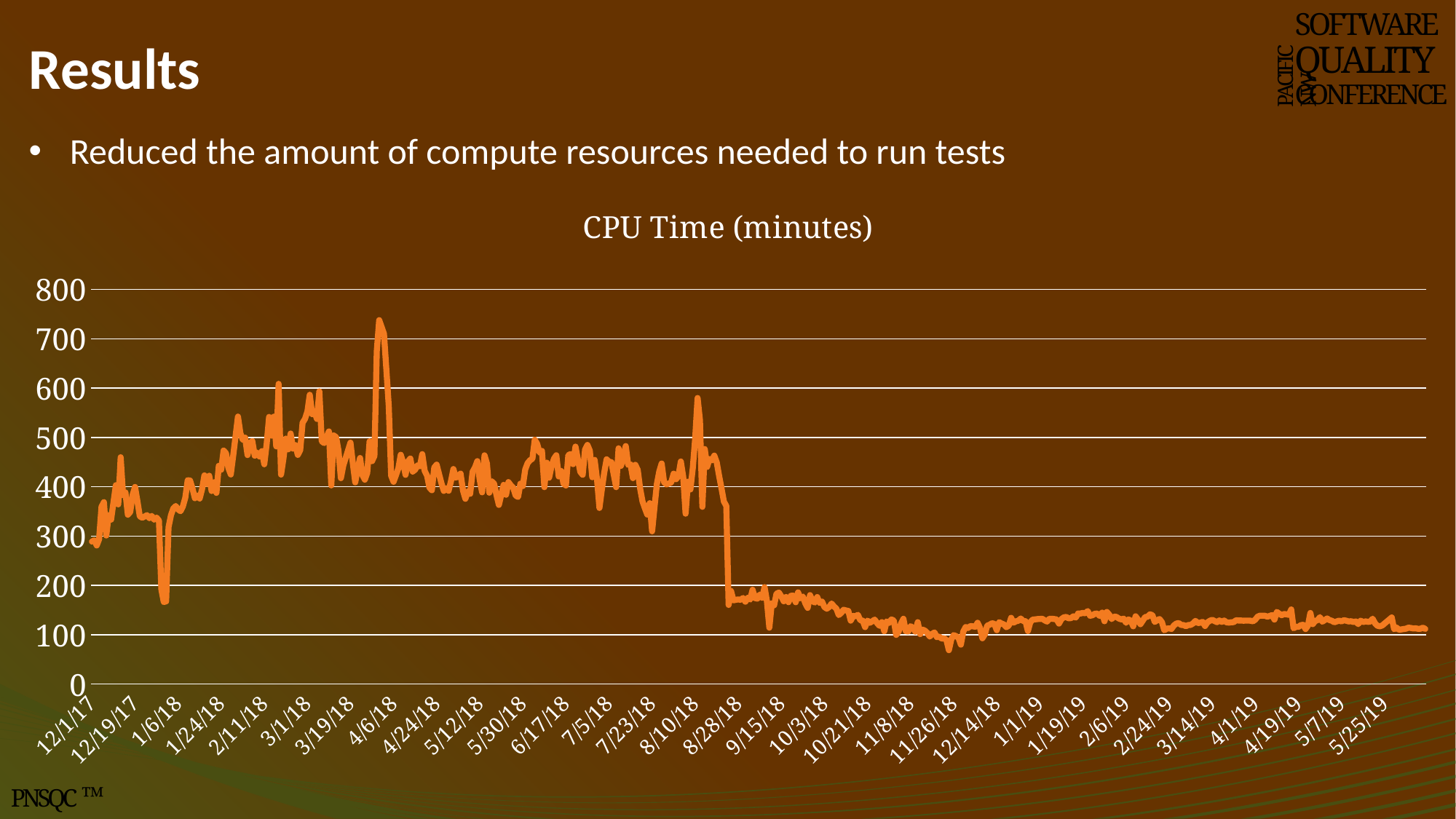

# Results
SOFTWARE
QUALITY
CONFERENCE
PACIFIC   NW
Reduced the amount of compute resources needed to run tests

### Chart: CPU Time (minutes)

| Category | CPU Time |
|---|---|
| 43070 | 288.7987967 |
| 43071 | 291.2751895 |
| 43072 | 280.9159682 |
| 43073 | 293.580526 |
| 43074 | 359.3558013 |
| 43075 | 368.712426 |
| 43076 | 301.1168471 |
| 43077 | 342.3866885 |
| 43078 | 333.3309722 |
| 43080 | 403.0703979 |
| 43081 | 364.2055254 |
| 43082 | 459.8328378 |
| 43083 | 382.9081949 |
| 43084 | 388.3117271 |
| 43085 | 343.2774045 |
| 43086 | 348.7371279 |
| 43087 | 383.5046545 |
| 43088 | 399.4599094 |
| 43089 | 370.9471331 |
| 43090 | 339.8875963 |
| 43091 | 337.2448498 |
| 43092 | 339.5420073 |
| 43093 | 342.297125 |
| 43094 | 336.1931627 |
| 43095 | 340.7460721 |
| 43096 | 333.2595146 |
| 43097 | 337.3215868 |
| 43098 | 331.3869128 |
| 43099 | 191.8800318 |
| 43100 | 166.2133894 |
| 43101 | 167.5396267 |
| 43102 | 317.7986328 |
| 43103 | 342.0001681 |
| 43104 | 355.8589837 |
| 43105 | 360.861946 |
| 43106 | 353.9017727 |
| 43107 | 350.4268479 |
| 43108 | 360.2783733 |
| 43109 | 377.6135759 |
| 43110 | 413.2717118 |
| 43111 | 412.490722 |
| 43112 | 396.4097868 |
| 43113 | 376.7810974 |
| 43114 | 382.048827 |
| 43115 | 376.1081427 |
| 43116 | 394.9116287 |
| 43117 | 423.0706286 |
| 43118 | 405.6278979 |
| 43119 | 422.2701741 |
| 43120 | 391.2814274 |
| 43121 | 408.8471697 |
| 43122 | 387.4866475 |
| 43123 | 442.3572488 |
| 43124 | 434.6046165 |
| 43125 | 473.4663706 |
| 43126 | 467.9828102 |
| 43127 | 438.0786641 |
| 43128 | 424.927691 |
| 43129 | 462.8303758 |
| 43130 | 502.1471046 |
| 43131 | 542.2660291 |
| 43132 | 508.6675838 |
| 43133 | 495.371228 |
| 43134 | 499.4781087 |
| 43135 | 464.1938012 |
| 43136 | 488.8686504 |
| 43137 | 492.5173213 |
| 43138 | 462.9740851 |
| 43139 | 469.1224996 |
| 43140 | 461.4281308 |
| 43141 | 472.1690792 |
| 43142 | 445.5454446 |
| 43143 | 486.9191268 |
| 43144 | 541.5032728 |
| 43145 | 503.6575832 |
| 43146 | 542.1390847 |
| 43147 | 481.8203545 |
| 43148 | 608.5260037 |
| 43149 | 424.6918005 |
| 43150 | 457.3696893 |
| 43151 | 497.5476882 |
| 43152 | 475.8346124 |
| 43153 | 507.9334035 |
| 43154 | 477.3045814 |
| 43155 | 484.4283292 |
| 43156 | 464.6980911 |
| 43157 | 474.0979365 |
| 43158 | 529.5841436 |
| 43159 | 537.5319134 |
| 43160 | 552.4530302 |
| 43161 | 586.4316097 |
| 43162 | 547.2832626 |
| 43163 | 552.0769423 |
| 43164 | 537.457205 |
| 43165 | 593.499116 |
| 43166 | 492.1649704 |
| 43167 | 488.5085778 |
| 43168 | 500.4324284 |
| 43169 | 512.1789313 |
| 43170 | 402.6758272 |
| 43171 | 503.9445638 |
| 43172 | 500.5376634 |
| 43173 | 473.5803264 |
| 43174 | 417.4537865 |
| 43175 | 442.9858875 |
| 43178 | 489.4500217 |
| 43179 | 446.8264429 |
| 43180 | 408.8894213 |
| 43181 | 435.4562217 |
| 43182 | 458.3060171 |
| 43183 | 423.8868791 |
| 43184 | 414.3752841 |
| 43185 | 428.0420425 |
| 43186 | 492.1353336 |
| 43187 | 451.8747968 |
| 43188 | 462.4763184 |
| 43189 | 674.7899788 |
| 43190 | 737.7861151 |
| 43192 | 710.073737 |
| 43193 | 637.6713438 |
| 43194 | 563.2567157 |
| 43195 | 422.367522 |
| 43196 | 410.0036596 |
| 43197 | 423.4598251 |
| 43198 | 437.270304 |
| 43199 | 464.8245021 |
| 43200 | 449.4570819 |
| 43201 | 424.1139235 |
| 43202 | 451.0678427 |
| 43203 | 457.2040917 |
| 43204 | 430.8000368 |
| 43205 | 434.6058669 |
| 43206 | 443.3321916 |
| 43207 | 441.2481959 |
| 43208 | 466.0393452 |
| 43209 | 432.2690242 |
| 43210 | 422.4204697 |
| 43211 | 398.1964106 |
| 43212 | 392.8348182 |
| 43213 | 438.8890678 |
| 43214 | 444.7676831 |
| 43215 | 425.8861988 |
| 43216 | 407.036153 |
| 43217 | 391.6321012 |
| 43218 | 396.7207183 |
| 43219 | 391.8113216 |
| 43220 | 411.2021224 |
| 43221 | 435.9315054 |
| 43222 | 418.2126117 |
| 43223 | 422.3302492 |
| 43224 | 426.5864265 |
| 43225 | 392.2603923 |
| 43226 | 375.5422808 |
| 43227 | 390.2456717 |
| 43228 | 385.7403738 |
| 43229 | 430.3406963 |
| 43230 | 438.8626383 |
| 43231 | 451.9317006 |
| 43232 | 413.7163241 |
| 43233 | 388.5502151 |
| 43234 | 463.7038756 |
| 43235 | 447.1360278 |
| 43236 | 387.8661294 |
| 43237 | 410.7443002 |
| 43238 | 406.0101695 |
| 43239 | 383.3037513 |
| 43240 | 363.1635108 |
| 43241 | 383.7641528 |
| 43242 | 403.7446276 |
| 43243 | 383.6952903 |
| 43244 | 409.2866907 |
| 43245 | 402.5203831 |
| 43246 | 397.9430218 |
| 43247 | 382.2746457 |
| 43248 | 379.1926904 |
| 43249 | 406.1103058 |
| 43250 | 401.3792658 |
| 43251 | 435.0115056 |
| 43252 | 447.7250594 |
| 43253 | 453.6548515 |
| 43254 | 456.8529541 |
| 43255 | 495.360272 |
| 43256 | 486.8020398 |
| 43257 | 469.3906931 |
| 43258 | 472.6319386 |
| 43259 | 399.1308601 |
| 43260 | 448.8357588 |
| 43261 | 418.4870483 |
| 43262 | 441.6906082 |
| 43263 | 456.8350698 |
| 43264 | 463.7682959 |
| 43265 | 420.9543447 |
| 43266 | 432.0026786 |
| 43267 | 406.1757153 |
| 43268 | 402.5692546 |
| 43269 | 463.9181156 |
| 43270 | 466.5141851 |
| 43271 | 445.8861186 |
| 43272 | 481.3771569 |
| 43273 | 455.1242169 |
| 43274 | 430.3392364 |
| 43275 | 424.2325056 |
| 43276 | 475.4699314 |
| 43277 | 484.6802429 |
| 43278 | 473.0966964 |
| 43279 | 419.2335837 |
| 43280 | 454.4905127 |
| 43281 | 414.9180385 |
| 43282 | 356.9839545 |
| 43283 | 393.795561 |
| 43284 | 428.2893792 |
| 43285 | 455.5688296 |
| 43286 | 450.8228532 |
| 43287 | 449.6717444 |
| 43288 | 424.1044671 |
| 43289 | 399.1687806 |
| 43290 | 477.8944295 |
| 43291 | 442.3228952 |
| 43292 | 460.4275571 |
| 43293 | 482.4583213 |
| 43294 | 444.5301747 |
| 43295 | 445.3183675 |
| 43296 | 417.4994318 |
| 43297 | 444.4478164 |
| 43298 | 433.9703083 |
| 43299 | 396.4628062 |
| 43300 | 370.1707839 |
| 43301 | 356.2404082 |
| 43302 | 343.4910554 |
| 43303 | 366.6563802 |
| 43304 | 309.6433699 |
| 43305 | 358.0369187 |
| 43306 | 405.3644993 |
| 43307 | 431.0473753 |
| 43308 | 447.1739672 |
| 43309 | 409.1496346 |
| 43310 | 404.6919327 |
| 43311 | 406.4494149 |
| 43312 | 408.7602749 |
| 43313 | 426.4688602 |
| 43314 | 415.339953 |
| 43315 | 421.4916391 |
| 43316 | 451.2524112 |
| 43317 | 420.0404948 |
| 43318 | 345.3756317 |
| 43319 | 410.1690775 |
| 43320 | 394.509308 |
| 43321 | 437.5640098 |
| 43322 | 497.8354921 |
| 43323 | 579.9359769 |
| 43324 | 534.9190371 |
| 43325 | 359.2381531 |
| 43326 | 476.4254778 |
| 43327 | 440.340773 |
| 43328 | 456.5226612 |
| 43329 | 453.5600898 |
| 43330 | 463.1031386 |
| 43331 | 449.5455269 |
| 43332 | 421.973186 |
| 43333 | 396.6679565 |
| 43334 | 369.9529382 |
| 43335 | 361.1189312 |
| 43336 | 160.2845035 |
| 43337 | 188.6564212 |
| 43338 | 169.6668514 |
| 43339 | 170.7733884 |
| 43340 | 171.4530901 |
| 43341 | 170.6644427 |
| 43342 | 174.3895016 |
| 43343 | 166.9481073 |
| 43344 | 174.8411824 |
| 43345 | 171.3355223 |
| 43346 | 191.1045754 |
| 43347 | 174.2831982 |
| 43348 | 173.0710618 |
| 43349 | 181.307275 |
| 43350 | 174.747302 |
| 43351 | 196.4303669 |
| 43352 | 167.8533905 |
| 43353 | 114.2062883 |
| 43354 | 163.3450086 |
| 43355 | 159.772214 |
| 43356 | 183.2730154 |
| 43357 | 185.3715245 |
| 43358 | 177.7253313 |
| 43359 | 167.7919928 |
| 43360 | 176.3954066 |
| 43361 | 166.0111654 |
| 43362 | 178.7956346 |
| 43363 | 179.2073009 |
| 43364 | 165.8472588 |
| 43365 | 185.7614958 |
| 43366 | 173.7134098 |
| 43367 | 177.2960657 |
| 43368 | 163.9886688 |
| 43369 | 154.3570138 |
| 43370 | 180.3236174 |
| 43371 | 168.1538397 |
| 43372 | 165.3230171 |
| 43373 | 176.2572111 |
| 43374 | 164.628737 |
| 43375 | 167.2801808 |
| 43376 | 156.0988787 |
| 43377 | 152.7098796 |
| 43378 | 156.1527227 |
| 43379 | 163.176242 |
| 43380 | 157.333688 |
| 43381 | 152.7472939 |
| 43382 | 139.8692267 |
| 43383 | 144.0206284 |
| 43384 | 150.5132094 |
| 43385 | 149.1433707 |
| 43386 | 148.0221617 |
| 43387 | 128.5018849 |
| 43388 | 138.0321291 |
| 43389 | 137.4851997 |
| 43390 | 140.2305967 |
| 43391 | 129.2974844 |
| 43392 | 128.3537151 |
| 43393 | 115.4255128 |
| 43394 | 128.494476 |
| 43395 | 124.2010812 |
| 43396 | 127.2255272 |
| 43397 | 130.4839233 |
| 43398 | 123.6352341 |
| 43399 | 118.0912042 |
| 43400 | 125.440402 |
| 43401 | 106.9713611 |
| 43402 | 126.9455775 |
| 43403 | 123.8806939 |
| 43404 | 130.9600423 |
| 43405 | 128.5865911 |
| 43406 | 99.64136366 |
| 43407 | 106.486868 |
| 43408 | 122.539078 |
| 43409 | 132.2378346 |
| 43410 | 107.1615991 |
| 43411 | 106.5511567 |
| 43412 | 117.1456471 |
| 43413 | 114.1192458 |
| 43414 | 106.1226657 |
| 43415 | 125.3941467 |
| 43416 | 101.3244931 |
| 43417 | 110.3539887 |
| 43418 | 108.138027 |
| 43419 | 103.5914962 |
| 43420 | 96.27636701 |
| 43421 | 101.4779649 |
| 43422 | 104.5454189 |
| 43423 | 95.07641007 |
| 43424 | 96.20127709 |
| 43425 | 92.01064804 |
| 43426 | 92.93075765 |
| 43427 | 88.73540695 |
| 43428 | 68.6361921 |
| 43429 | 90.52703217 |
| 43430 | 99.17339302 |
| 43431 | 97.15348732 |
| 43432 | 93.95072552 |
| 43433 | 79.89207147 |
| 43434 | 106.0956435 |
| 43435 | 115.5269028 |
| 43436 | 113.722762 |
| 43437 | 117.423075 |
| 43438 | 116.9798167 |
| 43439 | 116.2269737 |
| 43440 | 124.1155222 |
| 43441 | 113.6598668 |
| 43442 | 92.80394613 |
| 43443 | 100.566183 |
| 43444 | 118.3498032 |
| 43445 | 120.1274652 |
| 43446 | 123.282333 |
| 43447 | 121.8582155 |
| 43448 | 109.1673947 |
| 43449 | 125.3976446 |
| 43450 | 122.5482143 |
| 43451 | 120.7287375 |
| 43452 | 115.3876144 |
| 43453 | 118.2446778 |
| 43454 | 134.1710046 |
| 43455 | 124.4039433 |
| 43456 | 127.159289 |
| 43457 | 128.238503 |
| 43458 | 132.7715769 |
| 43459 | 127.8051143 |
| 43460 | 127.4051607 |
| 43461 | 107.3864649 |
| 43462 | 125.1493148 |
| 43463 | 130.5113799 |
| 43465 | 131.6204811 |
| 43467 | 132.2484406 |
| 43468 | 129.248412 |
| 43469 | 126.7006855 |
| 43470 | 132.2828354 |
| 43471 | 132.3149763 |
| 43472 | 131.6953055 |
| 43473 | 130.9879891 |
| 43474 | 122.5485542 |
| 43475 | 131.454696 |
| 43476 | 135.1117767 |
| 43477 | 136.0231313 |
| 43478 | 133.206786 |
| 43479 | 133.6774568 |
| 43480 | 137.2428031 |
| 43481 | 134.7530872 |
| 43482 | 142.992101 |
| 43483 | 142.9540799 |
| 43484 | 144.1718776 |
| 43485 | 143.3974121 |
| 43486 | 147.8673774 |
| 43487 | 138.3394339 |
| 43488 | 139.4752222 |
| 43489 | 142.5146634 |
| 43490 | 142.7614238 |
| 43491 | 138.0103066 |
| 43492 | 144.7021332 |
| 43493 | 127.2531694 |
| 43494 | 146.1035565 |
| 43495 | 140.4123963 |
| 43496 | 131.69234 |
| 43497 | 136.8844595 |
| 43498 | 135.9983896 |
| 43499 | 132.7964966 |
| 43500 | 131.0179212 |
| 43501 | 132.4516153 |
| 43502 | 124.2698737 |
| 43503 | 130.9685173 |
| 43504 | 128.4504351 |
| 43505 | 117.0164723 |
| 43506 | 137.2868083 |
| 43507 | 130.732505 |
| 43508 | 121.3124958 |
| 43509 | 128.5209342 |
| 43510 | 135.834756 |
| 43511 | 136.3308415 |
| 43512 | 141.2355367 |
| 43513 | 139.7219238 |
| 43514 | 125.9188354 |
| 43515 | 129.3340327 |
| 43516 | 131.7181263 |
| 43517 | 125.3502951 |
| 43518 | 109.1088554 |
| 43519 | 112.273675 |
| 43520 | 112.8309005 |
| 43521 | 111.7446327 |
| 43522 | 118.7850981 |
| 43523 | 122.5133486 |
| 43524 | 123.5841061 |
| 43525 | 119.8631856 |
| 43526 | 119.54421 |
| 43527 | 117.2898918 |
| 43528 | 119.5539527 |
| 43529 | 119.850342 |
| 43530 | 122.8762382 |
| 43531 | 127.958611 |
| 43532 | 123.6700542 |
| 43533 | 124.2961602 |
| 43534 | 126.0131229 |
| 43535 | 117.6766829 |
| 43536 | 125.0232705 |
| 43537 | 128.1955118 |
| 43538 | 130.1682584 |
| 43539 | 127.6320664 |
| 43540 | 125.4495975 |
| 43541 | 128.8188883 |
| 43542 | 126.1003273 |
| 43543 | 128.7074116 |
| 43544 | 125.0084932 |
| 43545 | 124.5274132 |
| 43546 | 125.2238524 |
| 43547 | 125.5556232 |
| 43548 | 129.4083153 |
| 43549 | 128.645464 |
| 43550 | 128.7731288 |
| 43551 | 128.3183343 |
| 43552 | 128.5213632 |
| 43553 | 128.613349 |
| 43554 | 128.2939875 |
| 43555 | 127.127337 |
| 43556 | 130.5192424 |
| 43557 | 136.69781 |
| 43558 | 138.6004769 |
| 43559 | 138.5909376 |
| 43560 | 138.4462661 |
| 43561 | 136.6119596 |
| 43562 | 137.9066191 |
| 43563 | 139.7740518 |
| 43564 | 130.7041259 |
| 43565 | 146.1369654 |
| 43566 | 142.6696978 |
| 43567 | 139.5700735 |
| 43568 | 141.9453304 |
| 43569 | 141.2990263 |
| 43570 | 140.3068484 |
| 43571 | 151.1575078 |
| 43572 | 113.0006229 |
| 43573 | 115.9535718 |
| 43574 | 115.9037889 |
| 43575 | 119.2835512 |
| 43576 | 120.0629297 |
| 43577 | 111.5948731 |
| 43578 | 118.5078362 |
| 43579 | 143.9990884 |
| 43580 | 121.466165 |
| 43581 | 127.6682338 |
| 43582 | 129.5452406 |
| 43583 | 135.533064 |
| 43584 | 126.4388398 |
| 43585 | 129.5593342 |
| 43586 | 132.8261524 |
| 43587 | 129.6388995 |
| 43588 | 128.1353439 |
| 43589 | 125.1857268 |
| 43590 | 126.8227446 |
| 43591 | 128.5090075 |
| 43592 | 126.9740614 |
| 43593 | 129.27834 |
| 43594 | 128.3745955 |
| 43595 | 126.8619722 |
| 43596 | 127.2878451 |
| 43597 | 125.7886945 |
| 43598 | 126.736186 |
| 43599 | 121.5116813 |
| 43600 | 128.410797 |
| 43601 | 125.5377178 |
| 43602 | 127.0562979 |
| 43603 | 126.1288983 |
| 43604 | 126.2856377 |
| 43605 | 132.4662962 |
| 43606 | 123.2432552 |
| 43607 | 118.2631833 |
| 43608 | 117.0146358 |
| 43609 | 118.5391942 |
| 43613 | 134.8311374 |
| 43614 | 111.130964 |
| 43615 | 114.4468885 |
| 43616 | 110.076973 |
| 43617 | 110.7409069 |
| 43618 | 111.489513 |
| 43619 | 112.2621112 |
| 43620 | 114.2881322 |
| 43621 | 113.6500963 |
| 43622 | 112.6723562 |
| 43623 | 112.920104 |
| 43624 | 111.9415042 |
| 43625 | 112.1034234 |
| 43626 | 114.1448075 |
| 43627 | 111.7845446 |
PNSQC ™